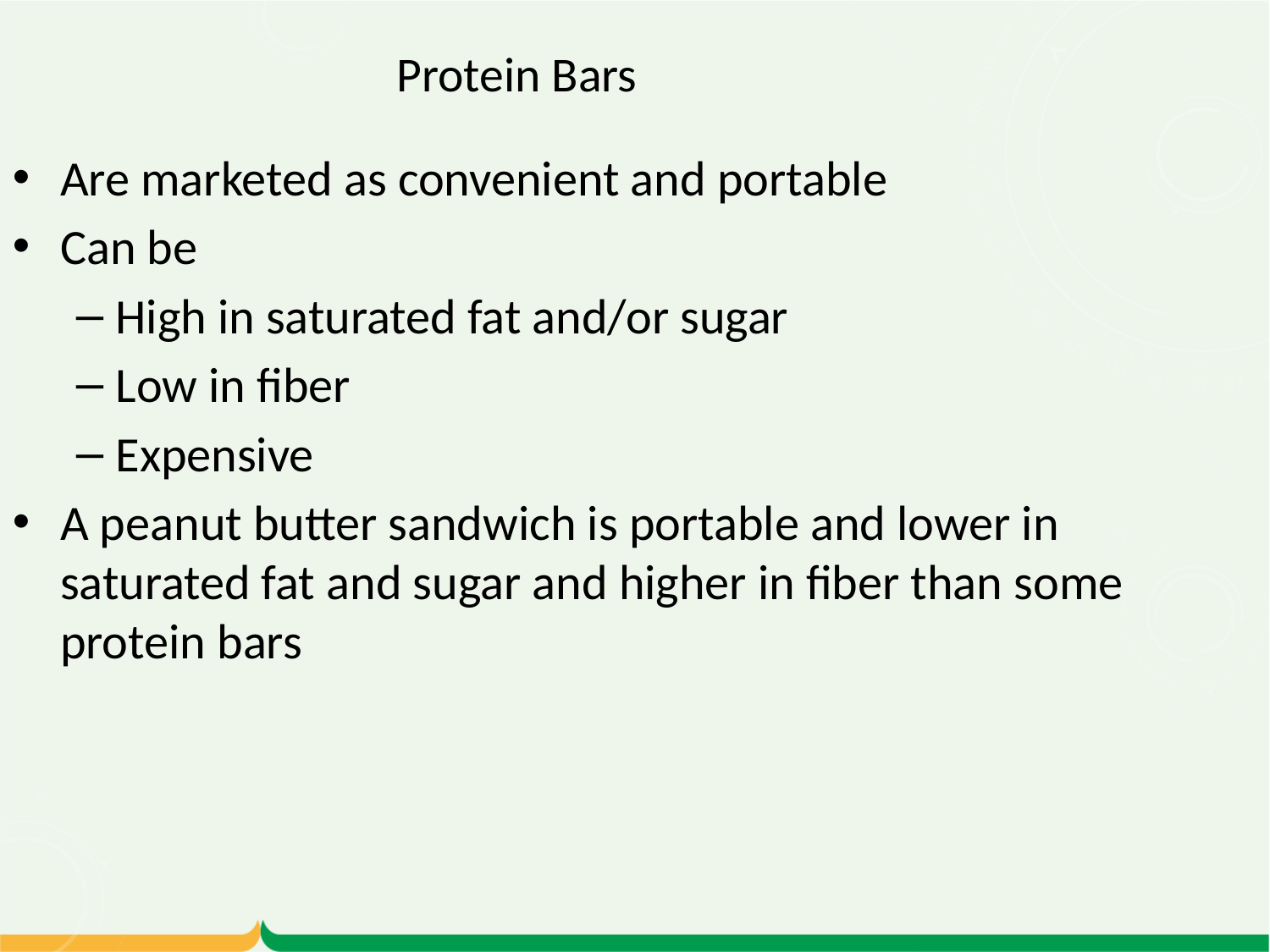

Protein Bars
Are marketed as convenient and portable
Can be
High in saturated fat and/or sugar
Low in fiber
Expensive
A peanut butter sandwich is portable and lower in saturated fat and sugar and higher in fiber than some protein bars